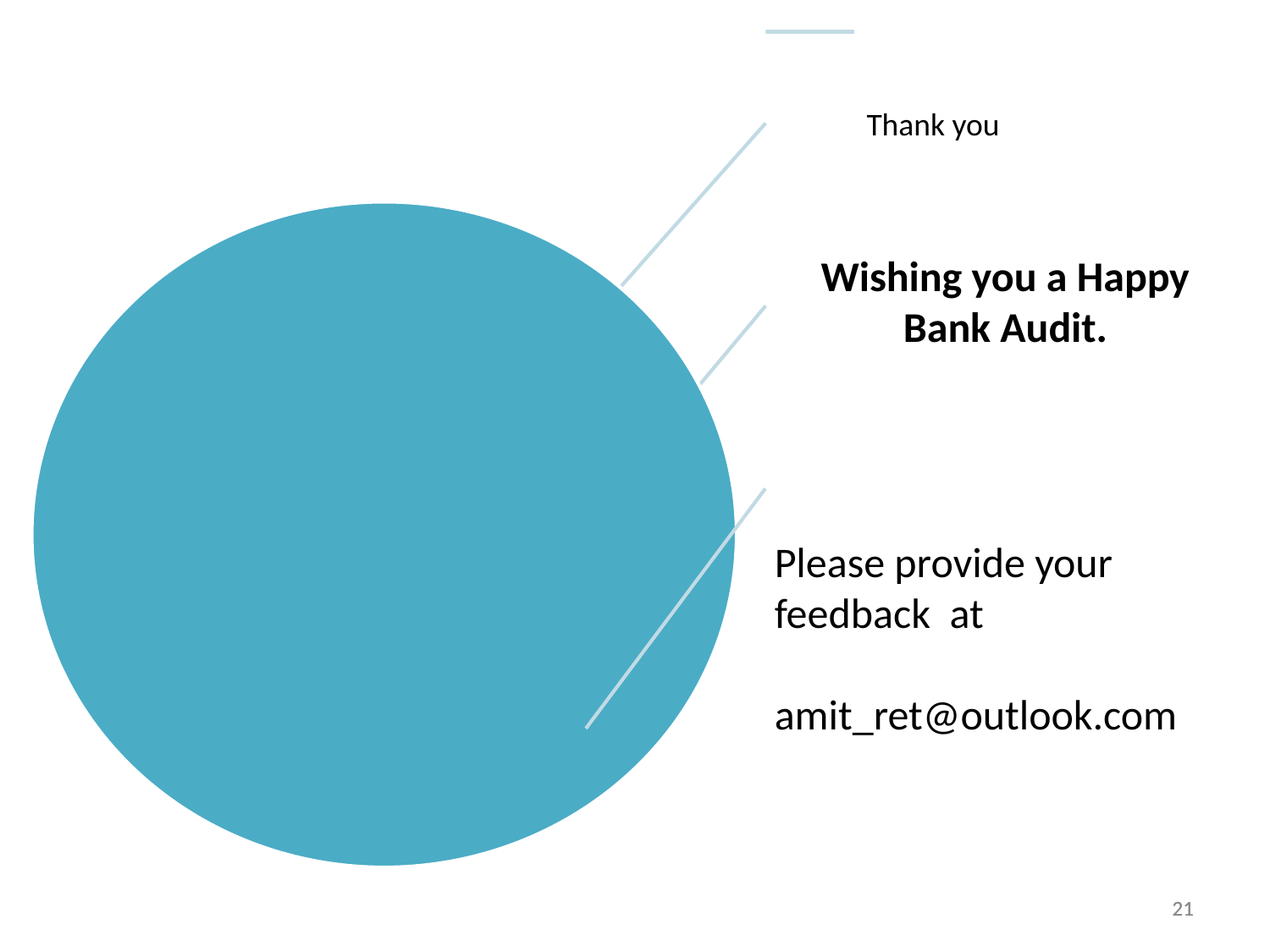

Thank you
Wishing you a Happy Bank Audit.
Please provide your feedback  at

amit_ret@outlook.com

21
21